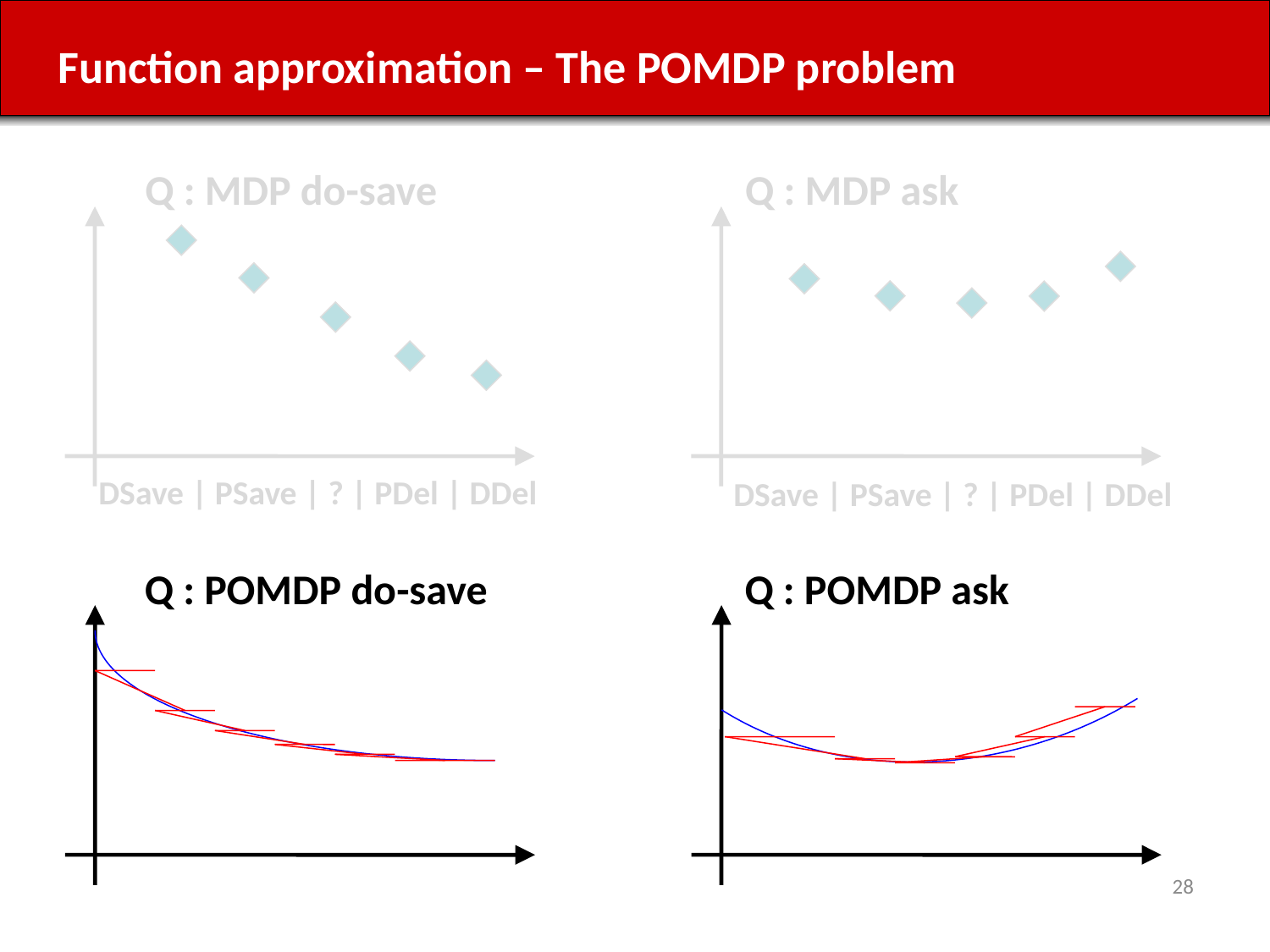

# Function approximation – The POMDP problem
Q : MDP do-save
Q : MDP ask

DSave | PSave | ? | PDel | DDel
DSave | PSave | ? | PDel | DDel

Q : POMDP do-save
Q : POMDP ask

28